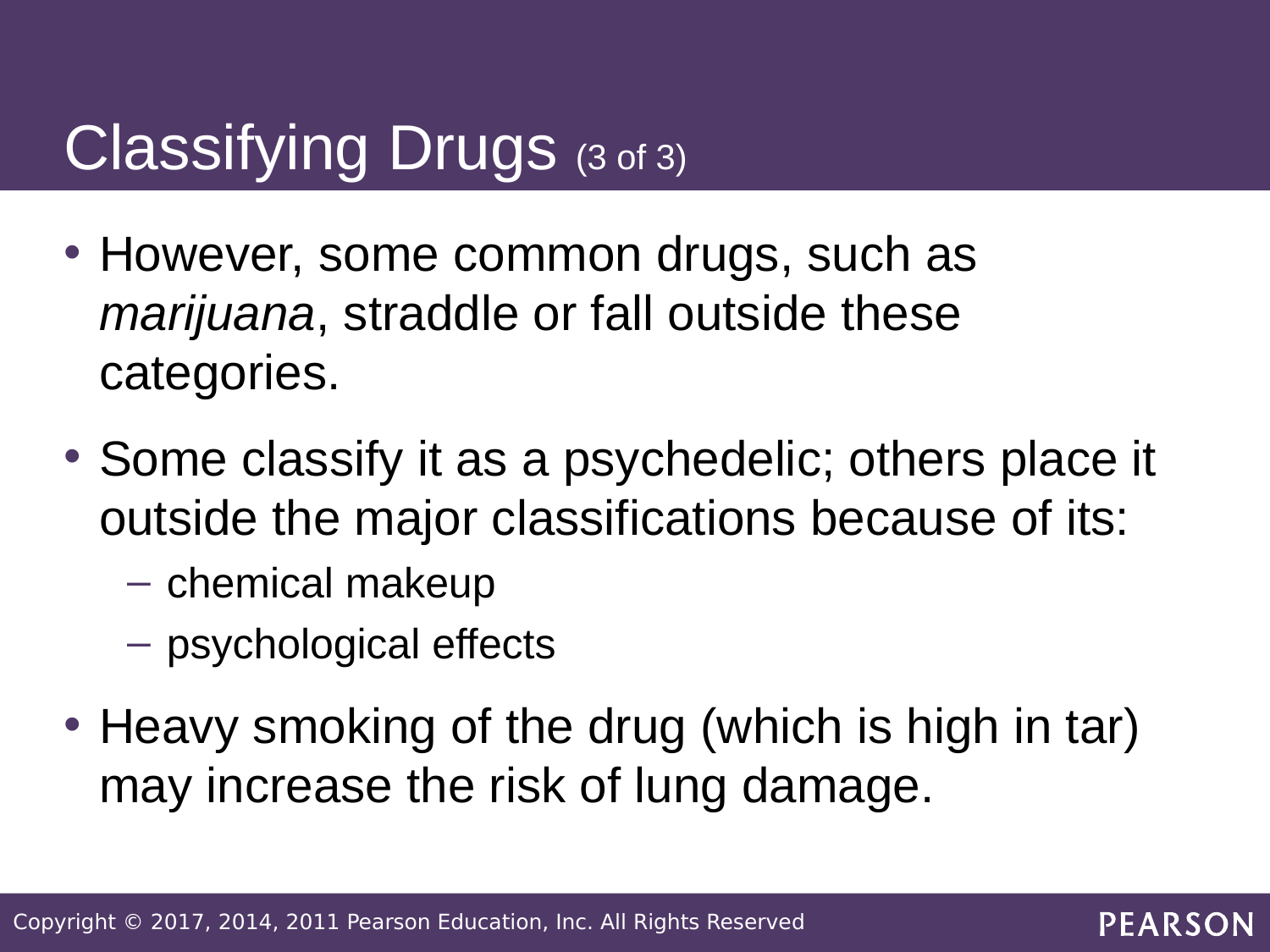

# Classifying Drugs (3 of 3)
However, some common drugs, such as marijuana, straddle or fall outside these categories.
Some classify it as a psychedelic; others place it outside the major classifications because of its:
chemical makeup
psychological effects
Heavy smoking of the drug (which is high in tar) may increase the risk of lung damage.